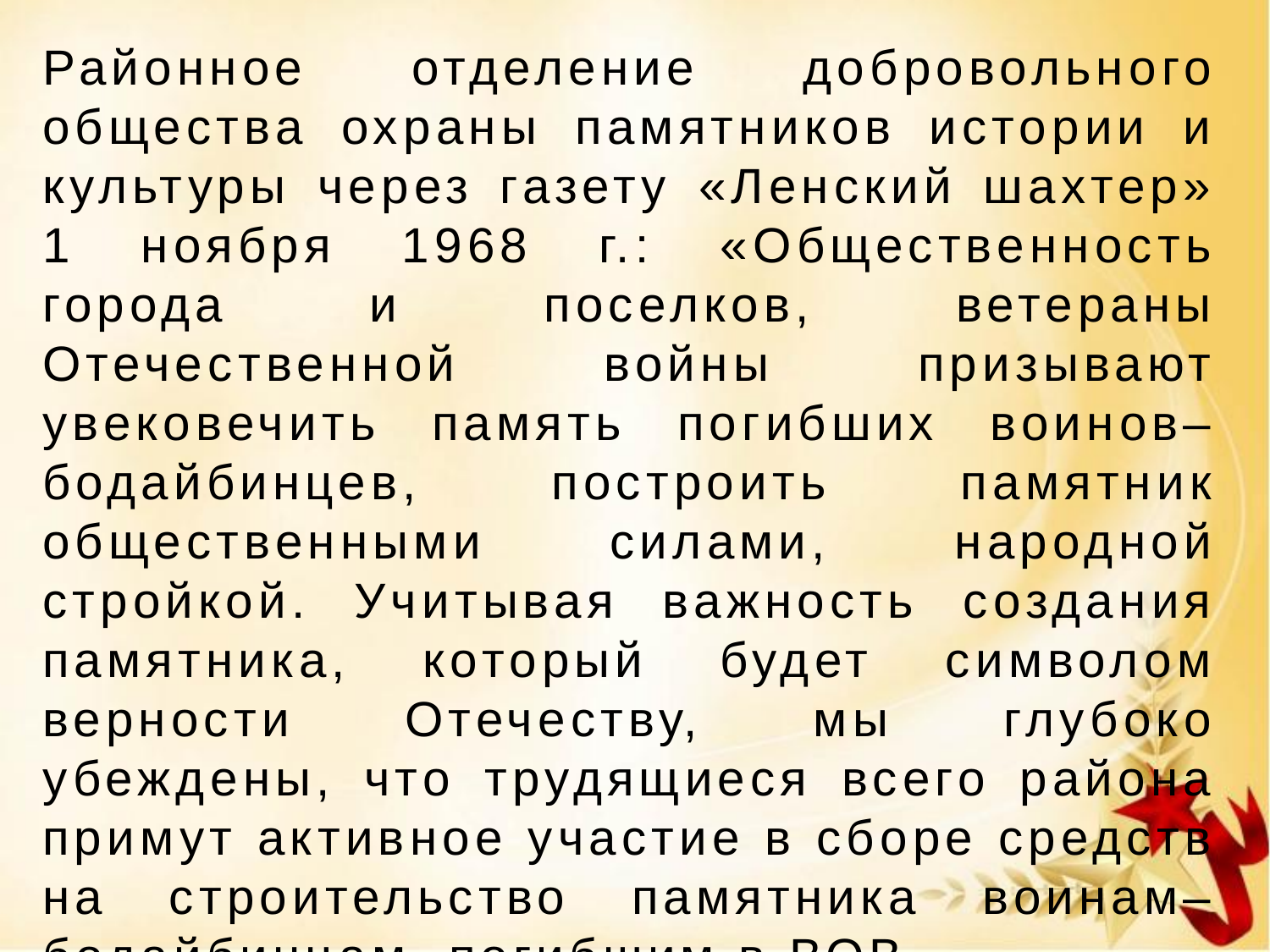

Районное отделение добровольного общества охраны памятников истории и культуры через газету «Ленский шахтер» 1 ноября 1968 г.: «Общественность города и поселков, ветераны Отечественной войны призывают увековечить память погибших воинов–бодайбинцев, построить памятник общественными силами, народной стройкой. Учитывая важность создания памятника, который будет символом верности Отечеству, мы глубоко убеждены, что трудящиеся всего района примут активное участие в сборе средств на строительство памятника воинам–бодайбинцам, погибшим в ВОВ.